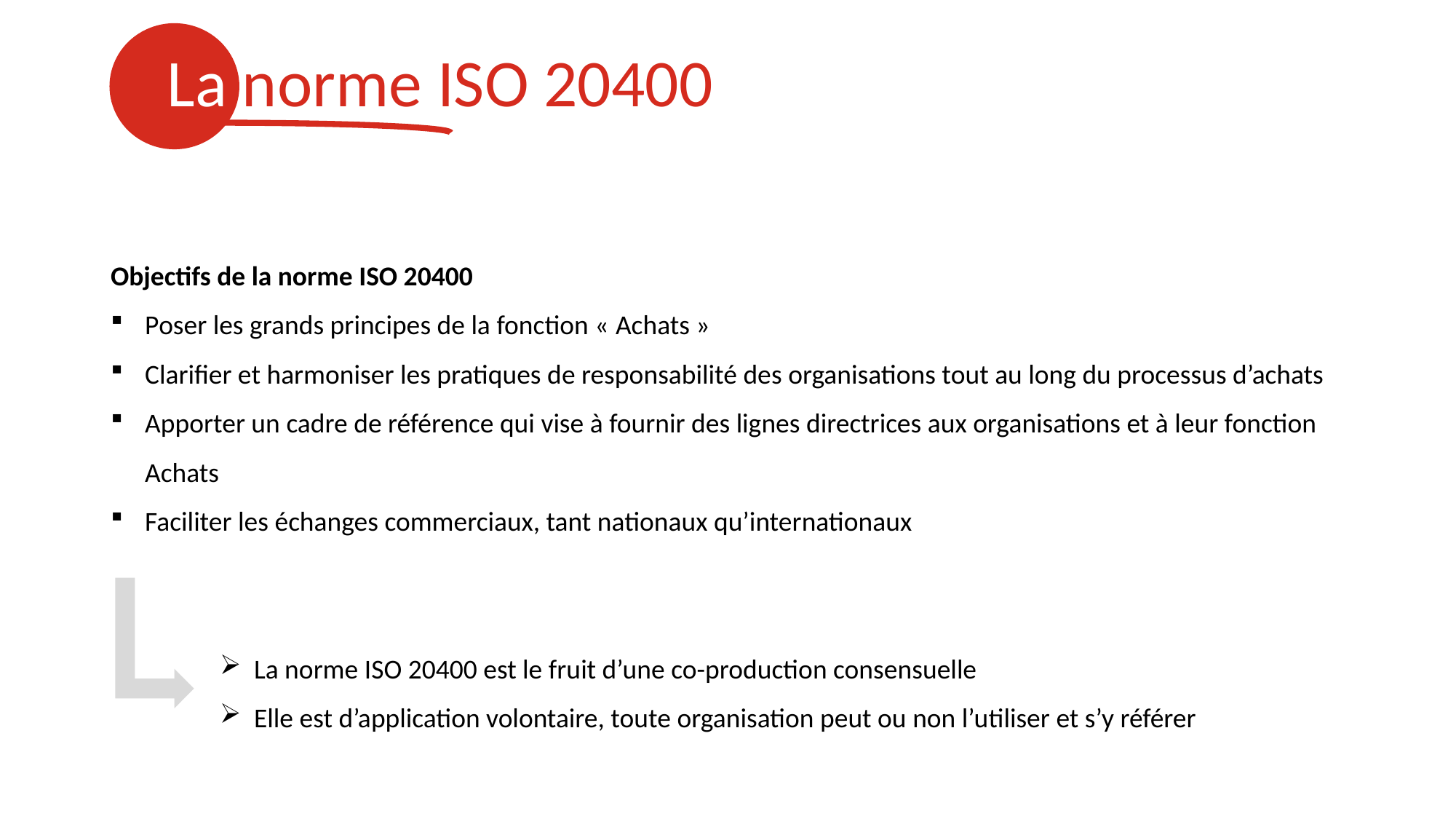

La norme ISO 20400

Objectifs de la norme ISO 20400
Poser les grands principes de la fonction « Achats »
Clarifier et harmoniser les pratiques de responsabilité des organisations tout au long du processus d’achats
Apporter un cadre de référence qui vise à fournir des lignes directrices aux organisations et à leur fonction Achats
Faciliter les échanges commerciaux, tant nationaux qu’internationaux

La norme ISO 20400 est le fruit d’une co-production consensuelle
Elle est d’application volontaire, toute organisation peut ou non l’utiliser et s’y référer